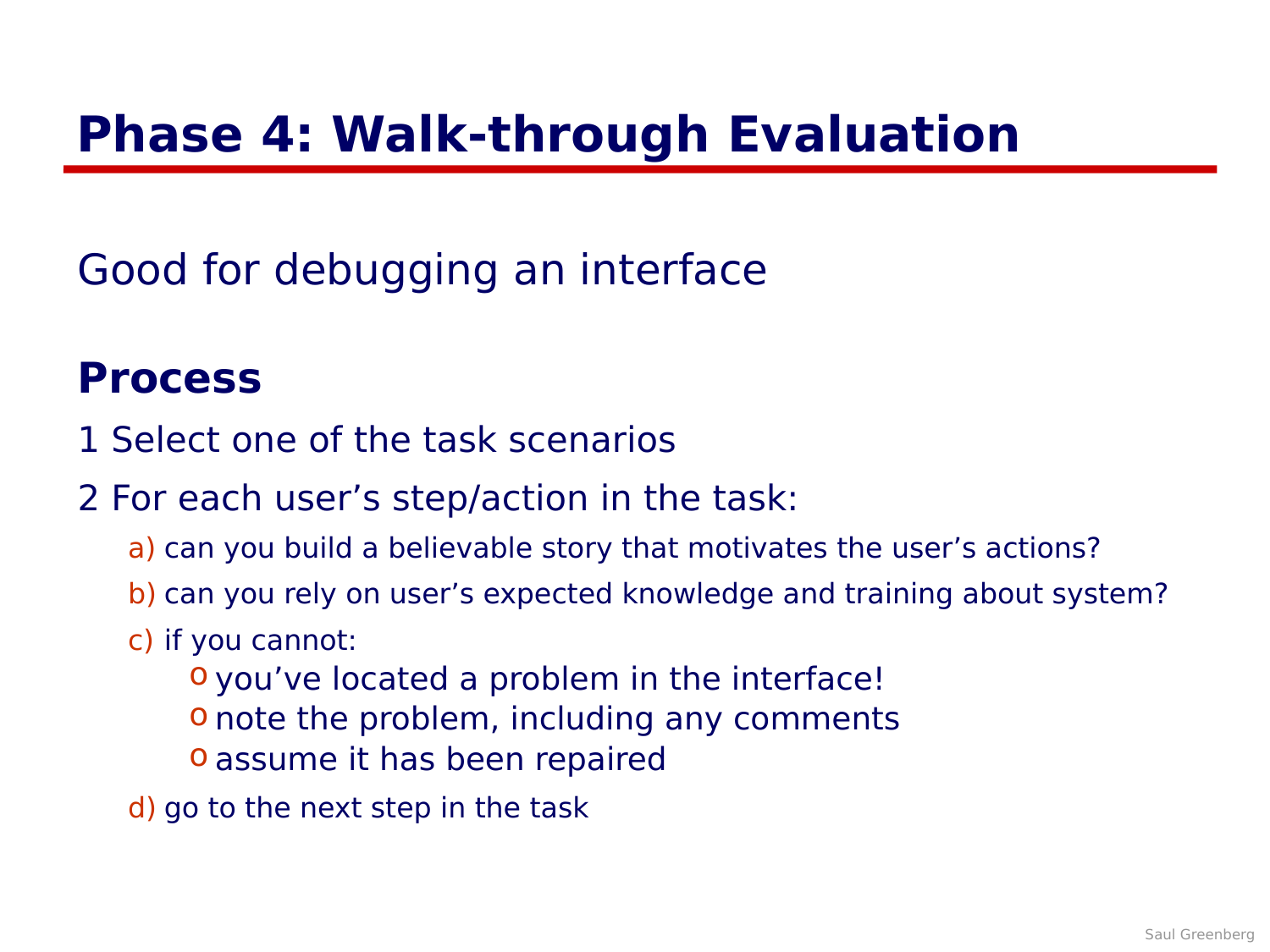

# Phase 4: Walk-through Evaluation
Good for debugging an interface

Process
1 Select one of the task scenarios
2 For each user’s step/action in the task:
can you build a believable story that motivates the user’s actions?
can you rely on user’s expected knowledge and training about system?
if you cannot:
you’ve located a problem in the interface!
note the problem, including any comments
assume it has been repaired
go to the next step in the task